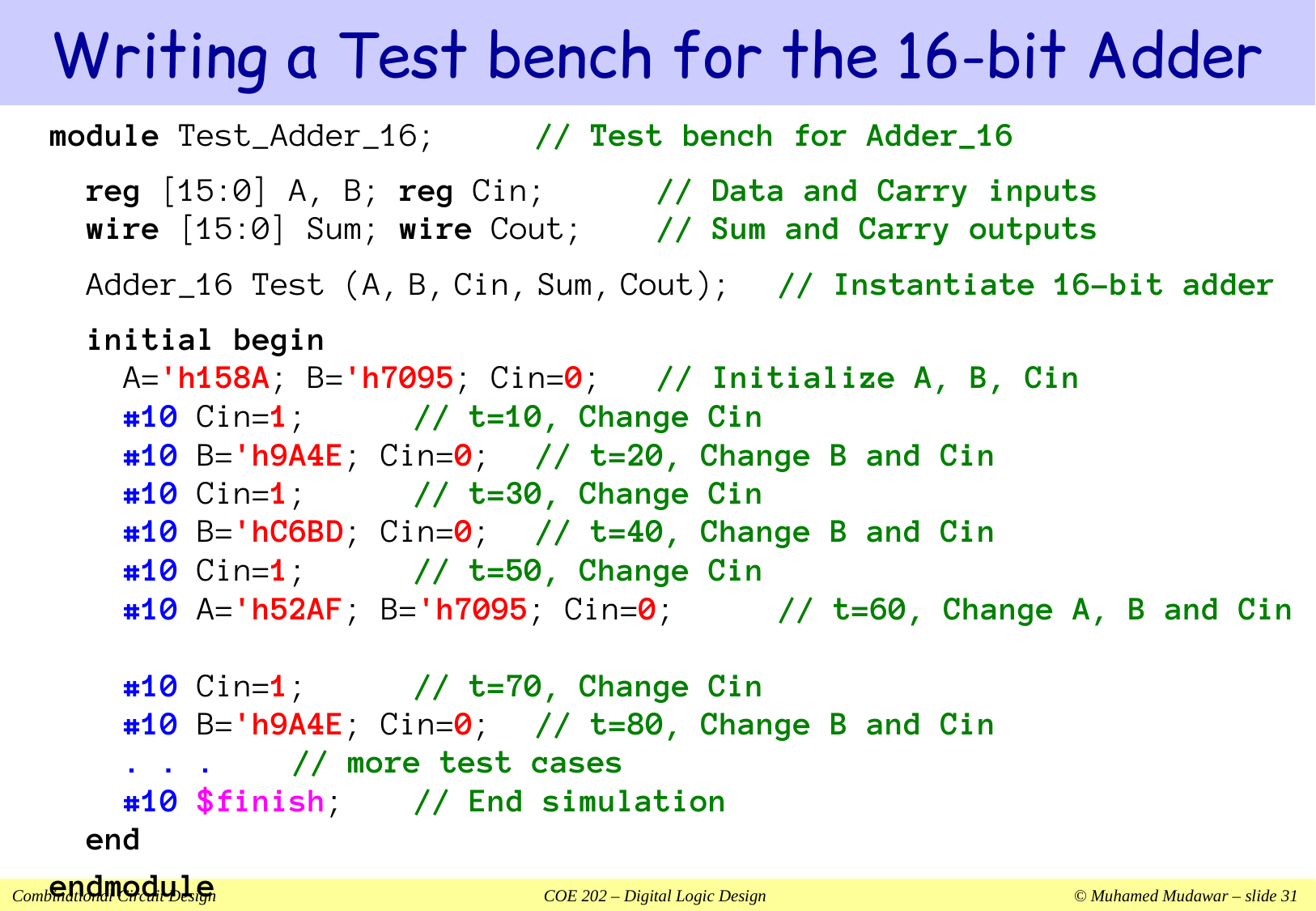

# Writing a Test bench for the 16-bit Adder
module Test_Adder_16;	// Test bench for Adder_16
  reg [15:0] A, B; reg Cin;	// Data and Carry inputs
  wire [15:0] Sum; wire Cout;	// Sum and Carry outputs
  Adder_16 Test (A, B, Cin, Sum, Cout);	// Instantiate 16-bit adder
  initial begin
    A='h158A; B='h7095; Cin=0;	// Initialize A, B, Cin
    #10 Cin=1;	// t=10, Change Cin
    #10 B='h9A4E; Cin=0;	// t=20, Change B and Cin
    #10 Cin=1;	// t=30, Change Cin
    #10 B='hC6BD; Cin=0;	// t=40, Change B and Cin
    #10 Cin=1;	// t=50, Change Cin
    #10 A='h52AF; B='h7095; Cin=0;	// t=60, Change A, B and Cin
    #10 Cin=1;	// t=70, Change Cin
    #10 B='h9A4E; Cin=0;	// t=80, Change B and Cin
    . . .	// more test cases
    #10 $finish;	// End simulation
  end
endmodule